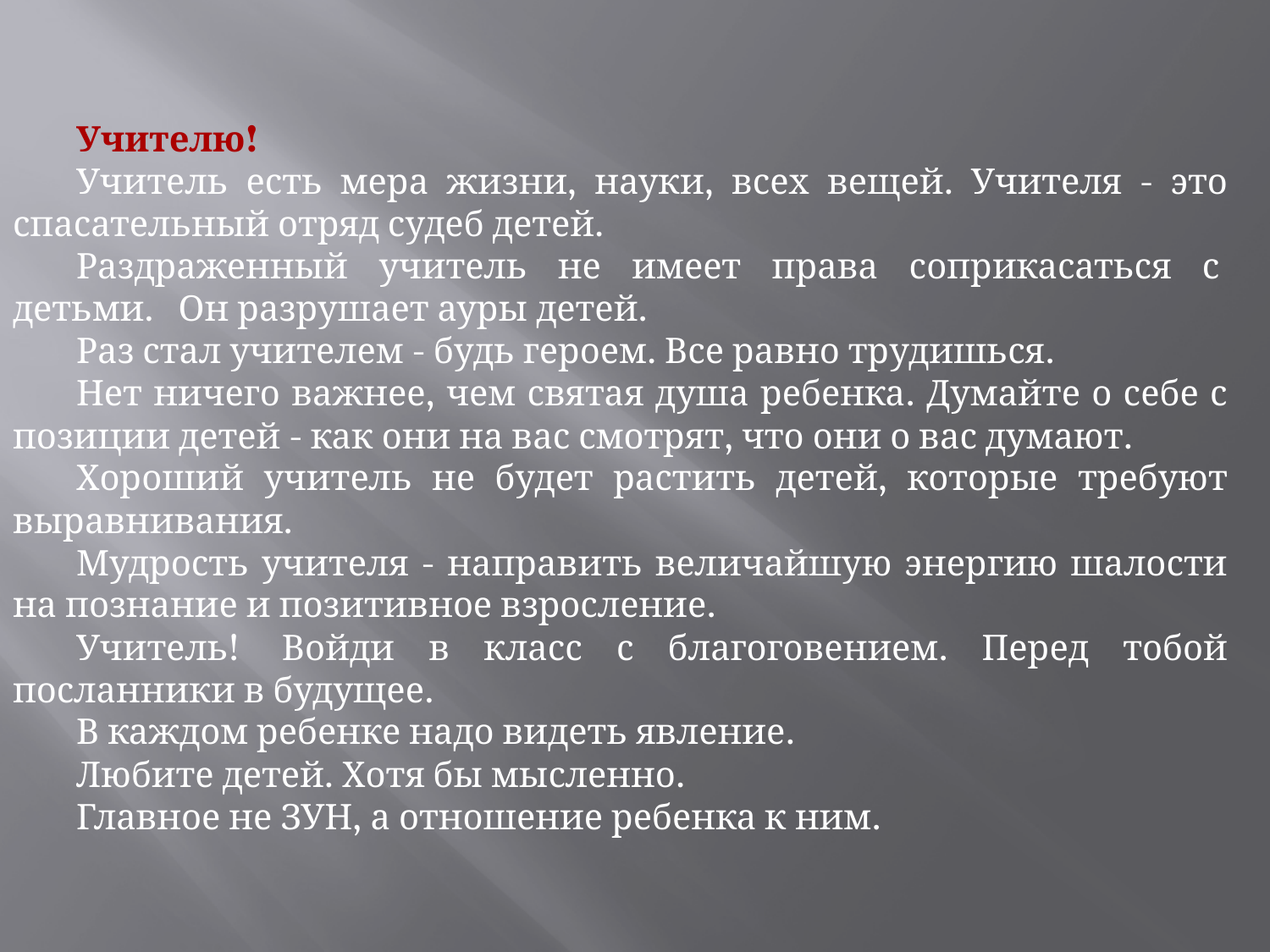

Учителю!
Учитель есть мера жизни, науки, всех вещей. Учителя - это спасательный отряд судеб детей.
Раздраженный  учитель  не  имеет  права  соприкасаться  с  детьми.   Он разрушает ауры детей.
Раз стал учителем - будь героем. Все равно трудишься.
Нет ничего важнее, чем святая душа ребенка. Думайте о себе с позиции детей - как они на вас смотрят, что они о вас думают.
Хороший учитель не будет растить детей, которые требуют выравнивания.
Мудрость учителя - направить величайшую энергию шалости на познание и позитивное взросление.
Учитель!  Войди в класс с благоговением. Перед тобой посланники в будущее.
В каждом ребенке надо видеть явление.
Любите детей. Хотя бы мысленно.
Главное не ЗУН, а отношение ребенка к ним.